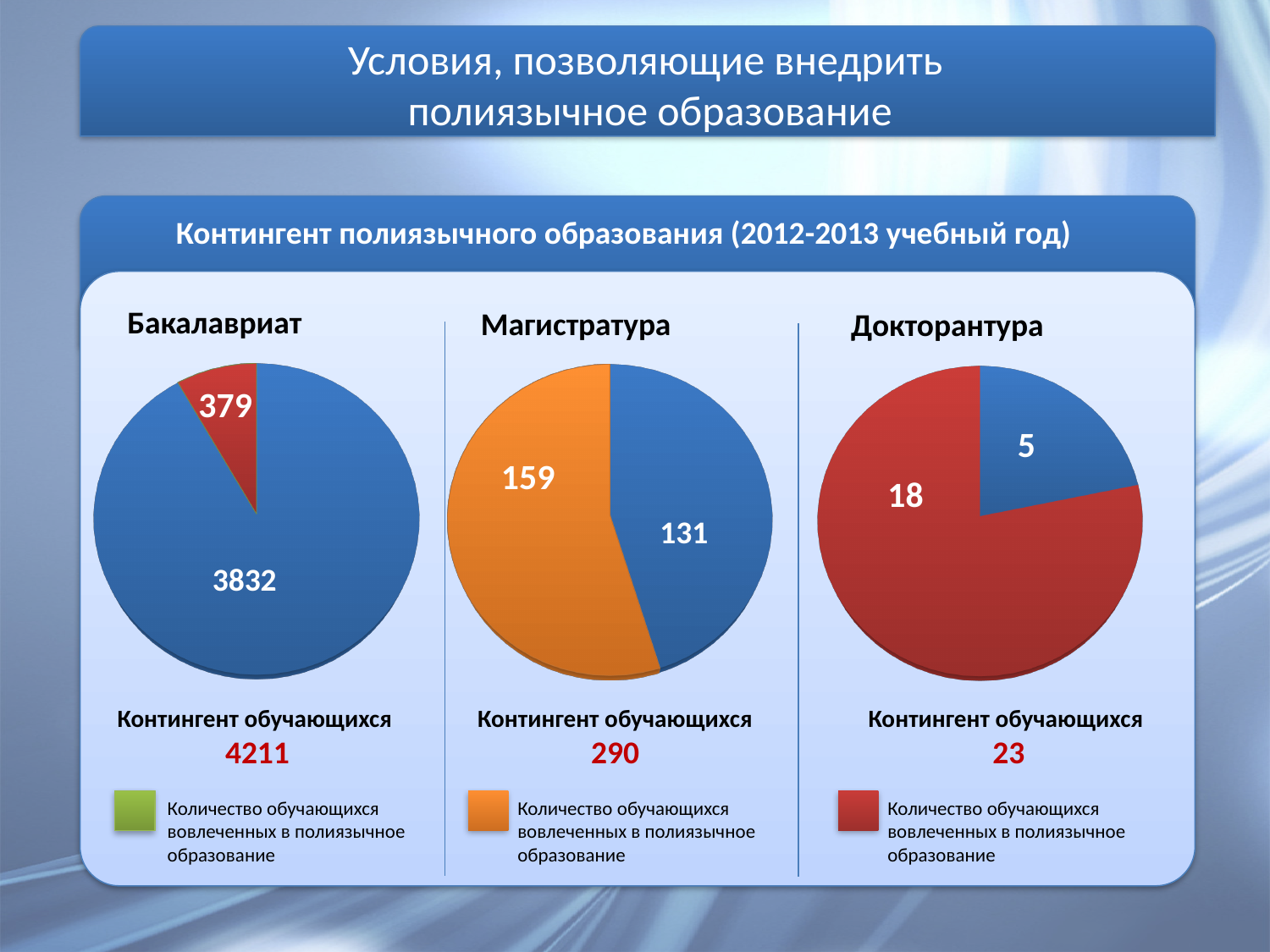

Условия, позволяющие внедрить
полиязычное образование

Контингент полиязычного образования (2012-2013 учебный год)

Бакалавриат
Магистратура
Докторантура

[unsupported chart]

[unsupported chart]

[unsupported chart]

379
5
159
18
131
3832
Контингент обучающихся
4211
Контингент обучающихся 290
Контингент обучающихся
23
Количество обучающихся вовлеченных в полиязычное образование
Количество обучающихся вовлеченных в полиязычное образование
Количество обучающихся вовлеченных в полиязычное образование